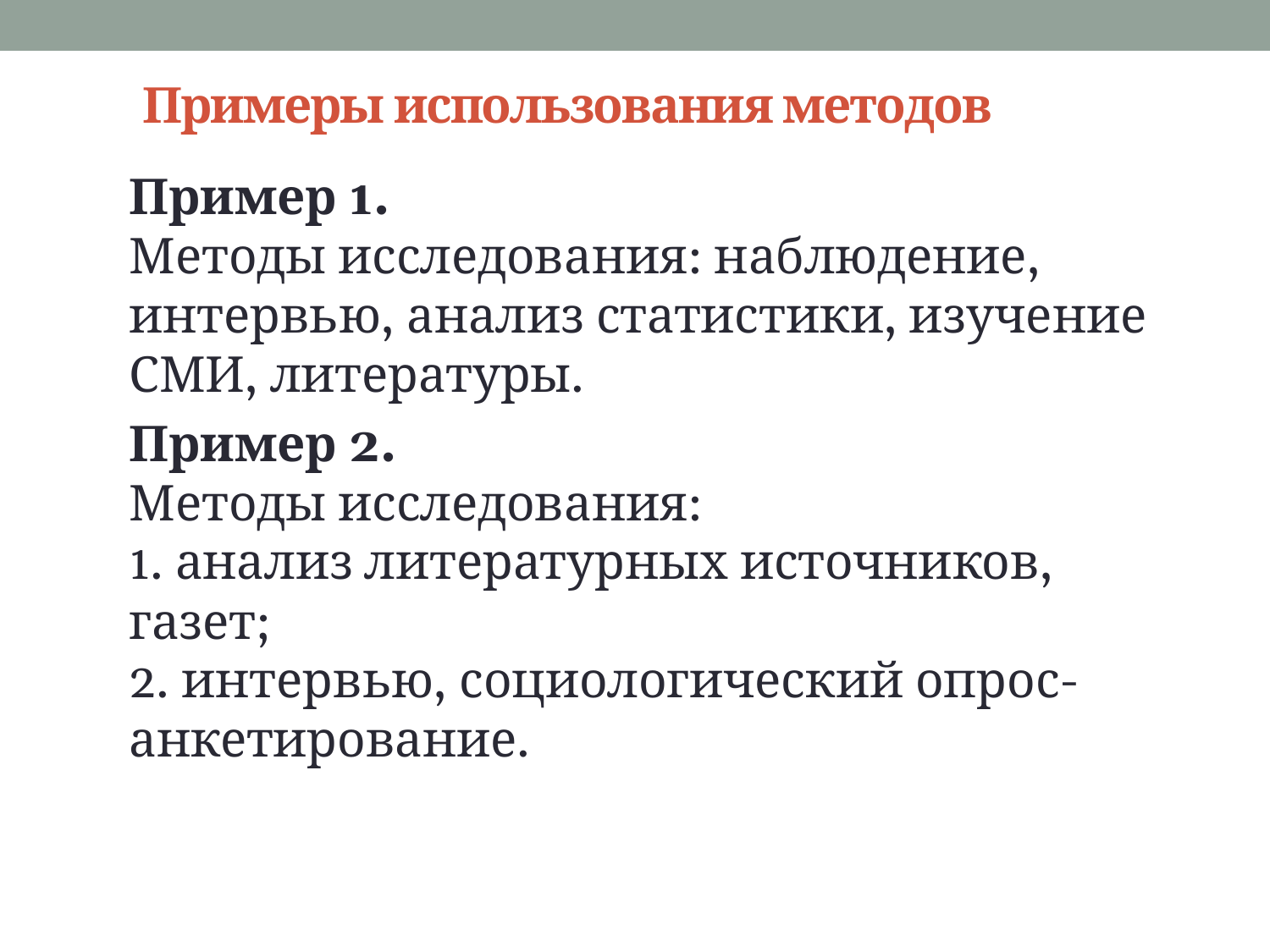

# Примеры использования методов
Пример 1.
Методы исследования: наблюдение, интервью, анализ статистики, изучение СМИ, литературы.
Пример 2.
Методы исследования:
1. анализ литературных источников, газет;
2. интервью, социологический опрос-анкетирование.